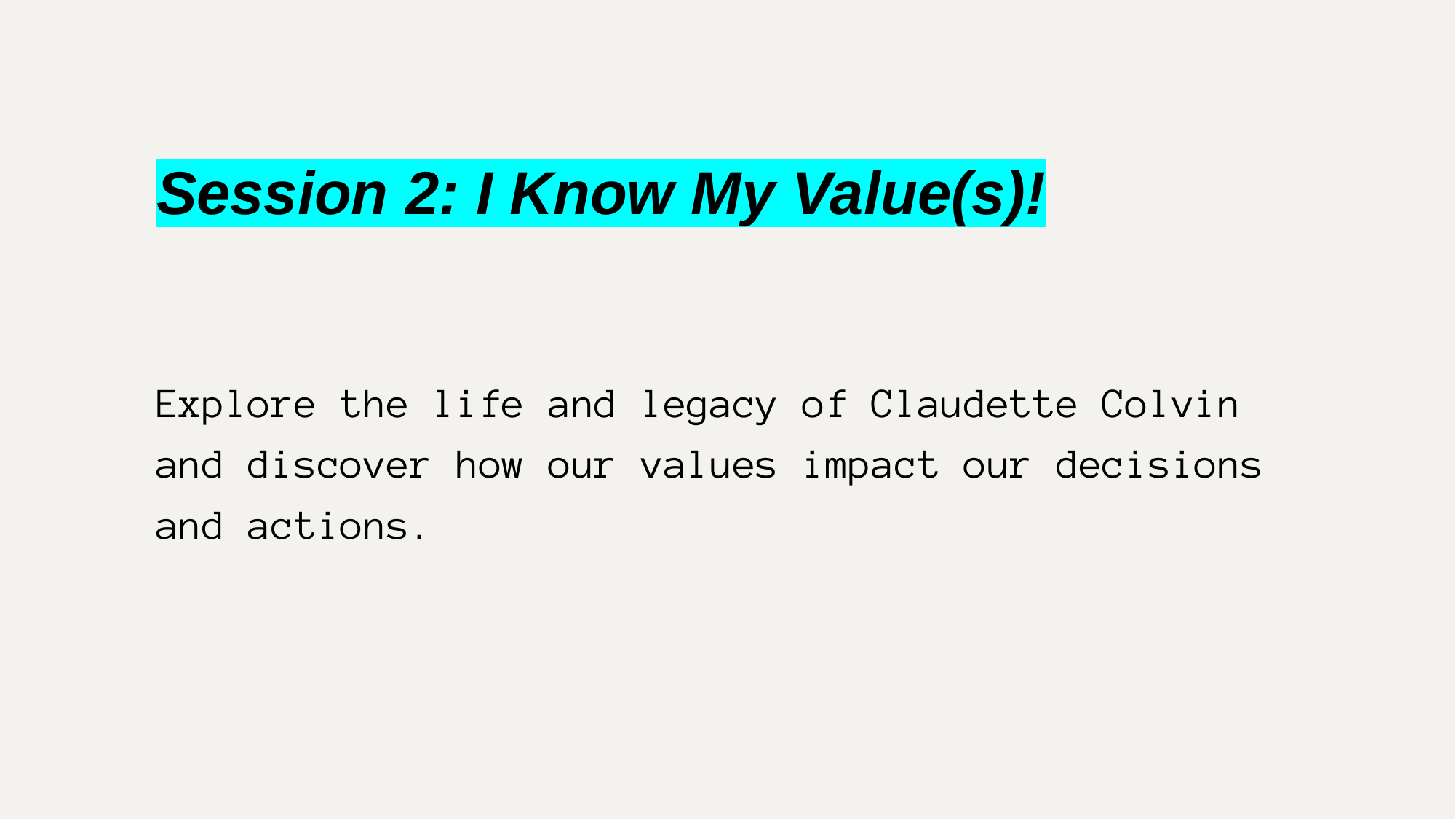

# Session 2: I Know My Value(s)!
Explore the life and legacy of Claudette Colvin and discover how our values impact our decisions and actions.